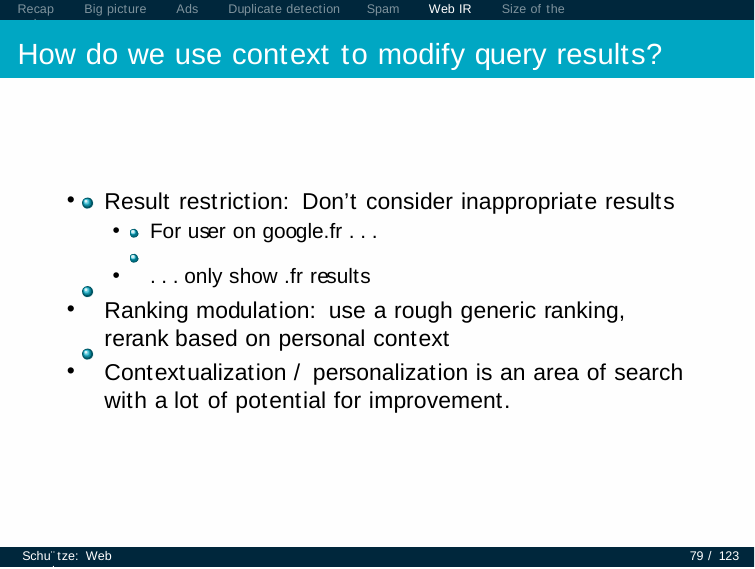

Recap	Big picture	Ads	Duplicate detection	Spam	Web IR	Size of the web

# How do we use context to modify query results?
Result restriction:  Don’t consider inappropriate results
For user on google.fr . . .
. . . only show .fr results
Ranking modulation:  use a rough generic ranking, rerank based on personal context
Contextualization / personalization is an area of search with a lot of potential for improvement.

Schu¨tze:  Web search
79 / 123